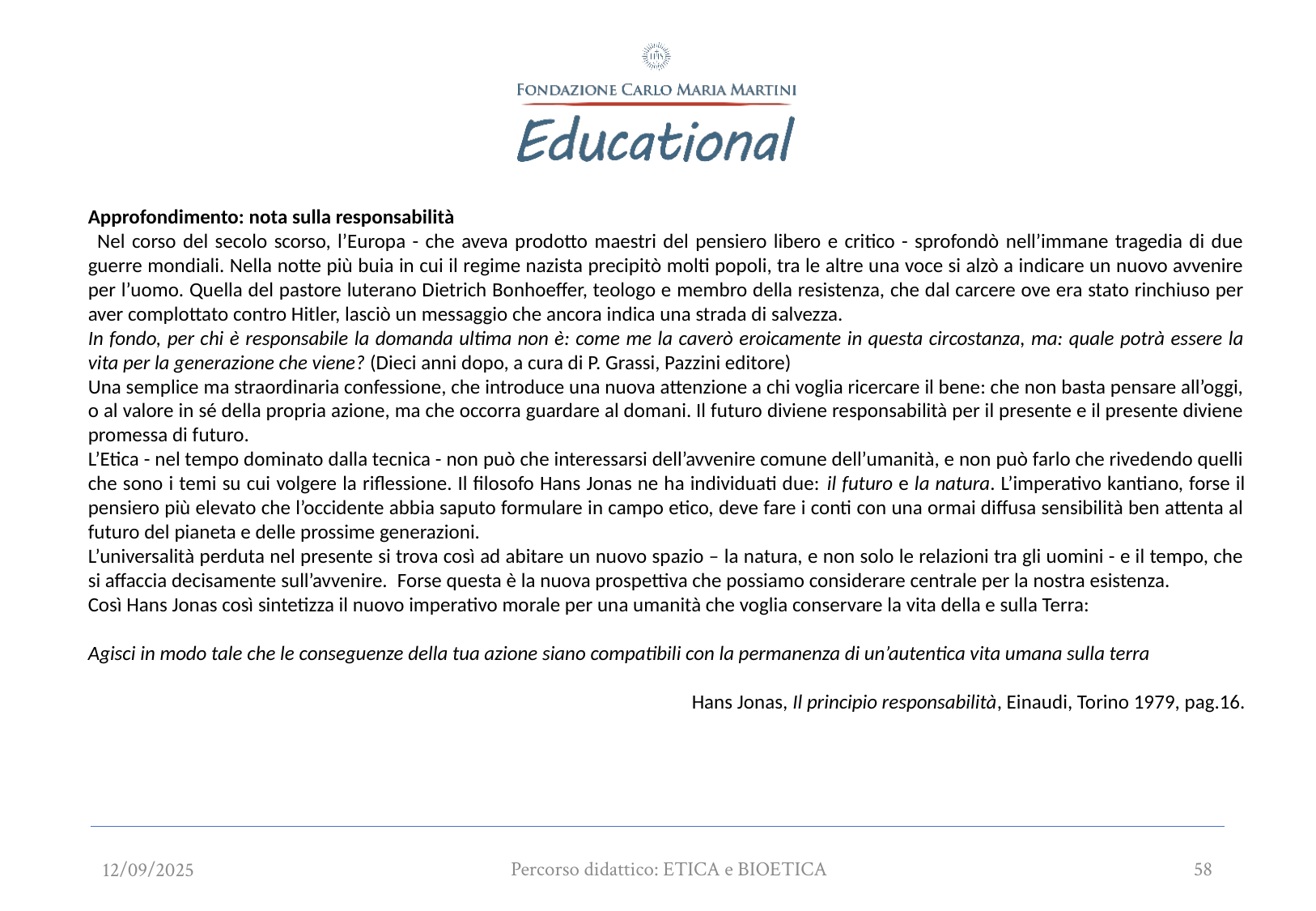

Approfondimento: nota sulla responsabilità
  Nel corso del secolo scorso, l’Europa - che aveva prodotto maestri del pensiero libero e critico - sprofondò nell’immane tragedia di due guerre mondiali. Nella notte più buia in cui il regime nazista precipitò molti popoli, tra le altre una voce si alzò a indicare un nuovo avvenire per l’uomo. Quella del pastore luterano Dietrich Bonhoeffer, teologo e membro della resistenza, che dal carcere ove era stato rinchiuso per aver complottato contro Hitler, lasciò un messaggio che ancora indica una strada di salvezza.
In fondo, per chi è responsabile la domanda ultima non è: come me la caverò eroicamente in questa circostanza, ma: quale potrà essere la vita per la generazione che viene? (Dieci anni dopo, a cura di P. Grassi, Pazzini editore)
Una semplice ma straordinaria confessione, che introduce una nuova attenzione a chi voglia ricercare il bene: che non basta pensare all’oggi, o al valore in sé della propria azione, ma che occorra guardare al domani. Il futuro diviene responsabilità per il presente e il presente diviene promessa di futuro.
L’Etica - nel tempo dominato dalla tecnica - non può che interessarsi dell’avvenire comune dell’umanità, e non può farlo che rivedendo quelli che sono i temi su cui volgere la riflessione. Il filosofo Hans Jonas ne ha individuati due: il futuro e la natura. L’imperativo kantiano, forse il pensiero più elevato che l’occidente abbia saputo formulare in campo etico, deve fare i conti con una ormai diffusa sensibilità ben attenta al futuro del pianeta e delle prossime generazioni.
L’universalità perduta nel presente si trova così ad abitare un nuovo spazio – la natura, e non solo le relazioni tra gli uomini - e il tempo, che si affaccia decisamente sull’avvenire.  Forse questa è la nuova prospettiva che possiamo considerare centrale per la nostra esistenza.
Così Hans Jonas così sintetizza il nuovo imperativo morale per una umanità che voglia conservare la vita della e sulla Terra:

Agisci in modo tale che le conseguenze della tua azione siano compatibili con la permanenza di un’autentica vita umana sulla terra

Hans Jonas, Il principio responsabilità, Einaudi, Torino 1979, pag.16.
12/09/2025
Percorso didattico: ETICA e BIOETICA
58